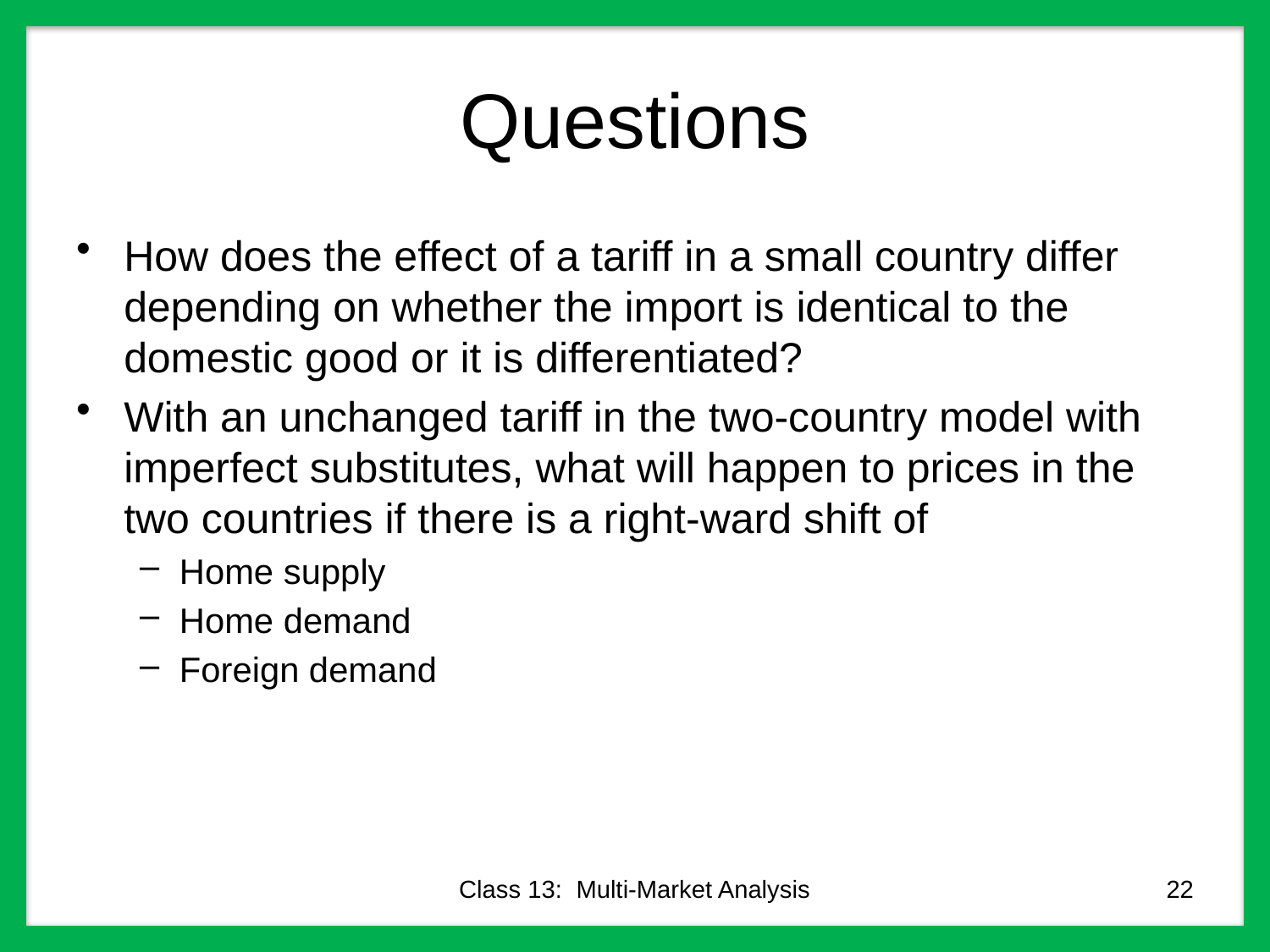

# Questions
How does the effect of a tariff in a small country differ depending on whether the import is identical to the domestic good or it is differentiated?
With an unchanged tariff in the two-country model with imperfect substitutes, what will happen to prices in the two countries if there is a right-ward shift of
Home supply
Home demand
Foreign demand
Class 13:  Multi-Market Analysis
22